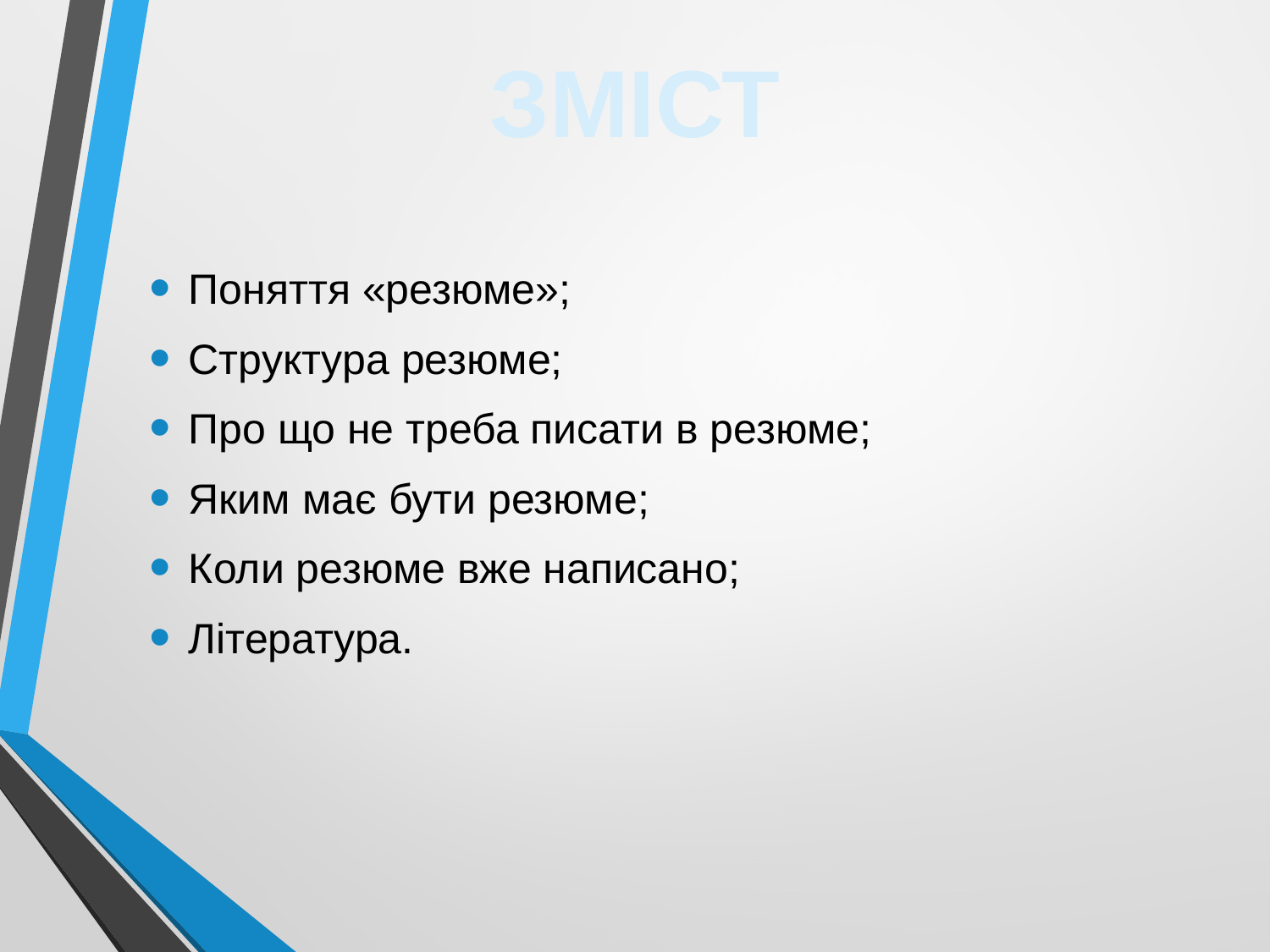

ЗМІСТ
Поняття «резюме»;
Структура резюме;
Про що не треба писати в резюме;
Яким має бути резюме;
Коли резюме вже написано;
Література.